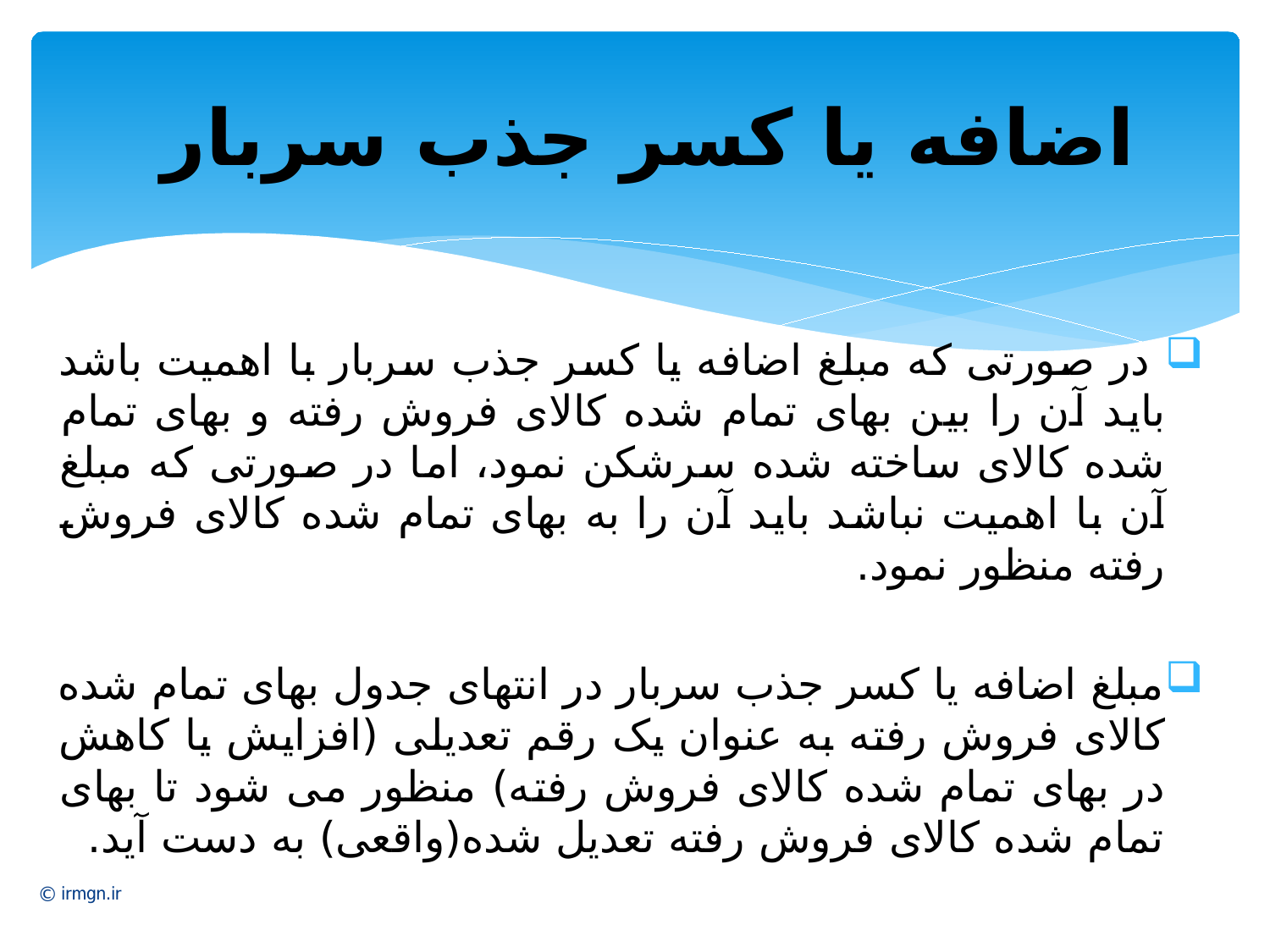

# اضافه یا کسر جذب سربار
 در صورتی که مبلغ اضافه یا کسر جذب سربار با اهمیت باشد باید آن را بین بهای تمام شده کالای فروش رفته و بهای تمام شده کالای ساخته شده سرشکن نمود، اما در صورتی که مبلغ آن با اهمیت نباشد باید آن را به بهای تمام شده کالای فروش رفته منظور نمود.

مبلغ اضافه یا کسر جذب سربار در انتهای جدول بهای تمام شده کالای فروش رفته به عنوان یک رقم تعدیلی (افزایش یا کاهش در بهای تمام شده کالای فروش رفته) منظور می شود تا بهای تمام شده کالای فروش رفته تعدیل شده(واقعی) به دست آید.
© irmgn.ir